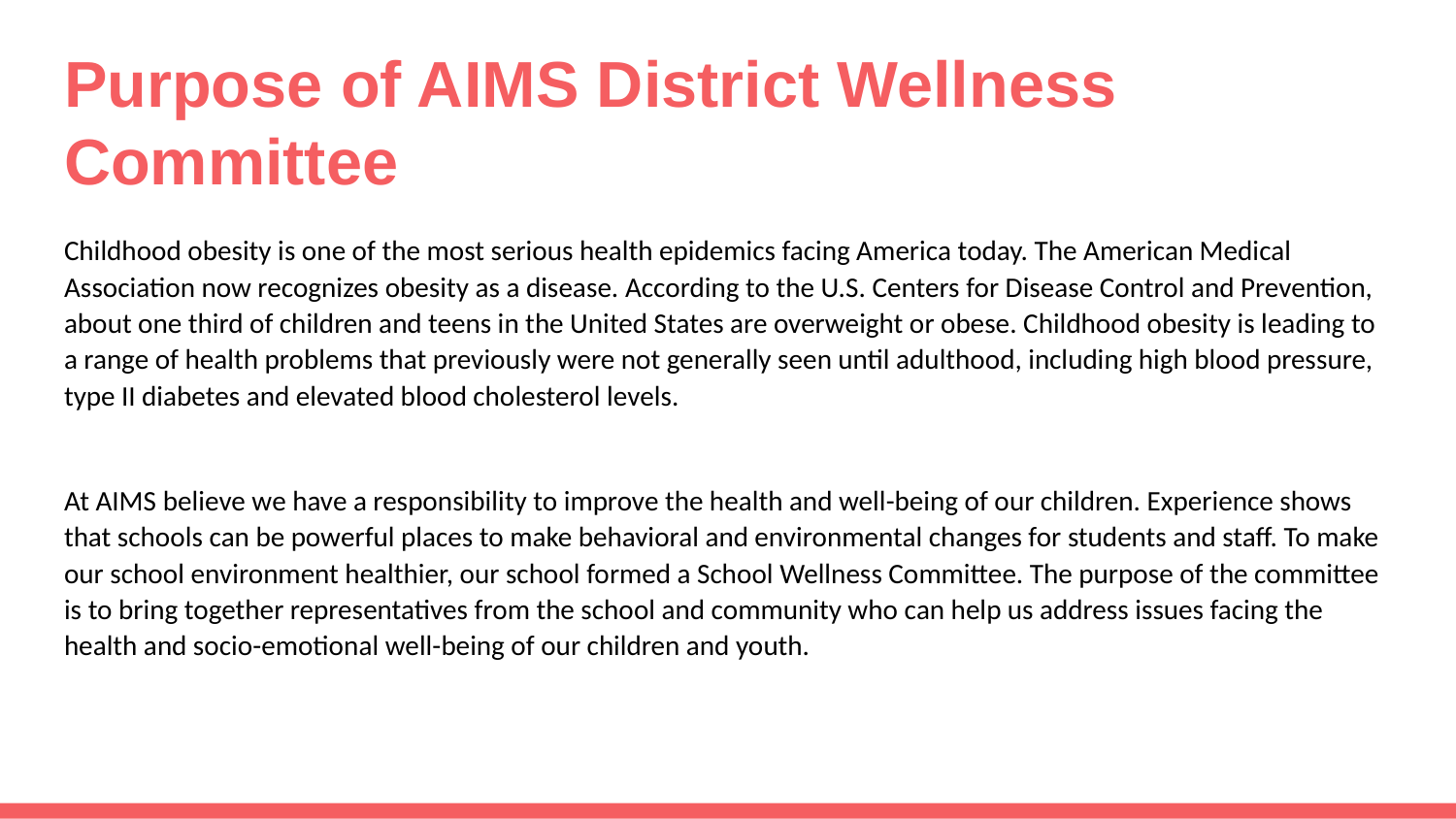

# Purpose of AIMS District Wellness Committee
Childhood obesity is one of the most serious health epidemics facing America today. The American Medical Association now recognizes obesity as a disease. According to the U.S. Centers for Disease Control and Prevention, about one third of children and teens in the United States are overweight or obese. Childhood obesity is leading to a range of health problems that previously were not generally seen until adulthood, including high blood pressure, type II diabetes and elevated blood cholesterol levels.

At AIMS believe we have a responsibility to improve the health and well-being of our children. Experience shows that schools can be powerful places to make behavioral and environmental changes for students and staff. To make our school environment healthier, our school formed a School Wellness Committee. The purpose of the committee is to bring together representatives from the school and community who can help us address issues facing the health and socio-emotional well-being of our children and youth.